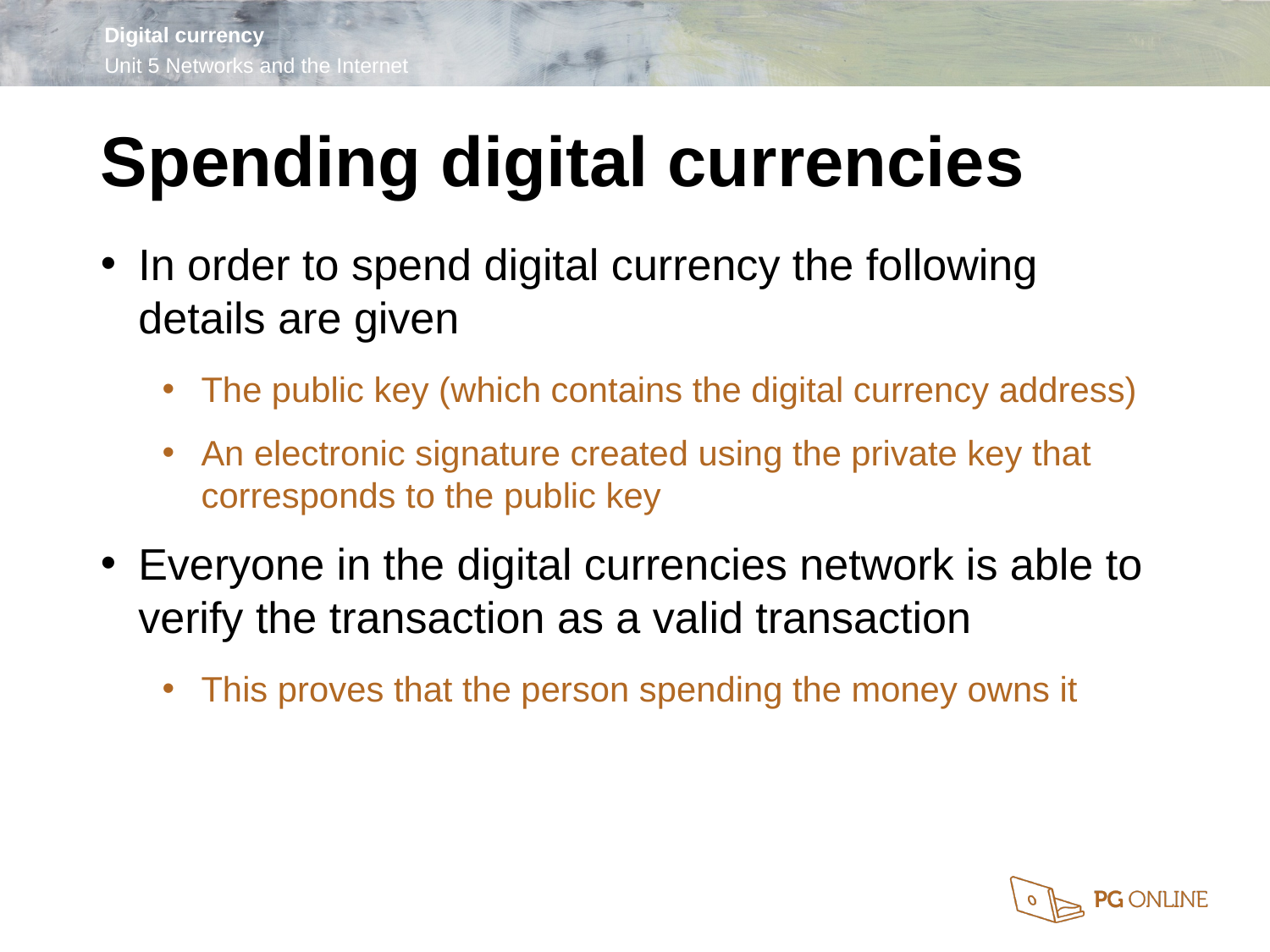

Spending digital currencies
In order to spend digital currency the following details are given
The public key (which contains the digital currency address)
An electronic signature created using the private key that corresponds to the public key
Everyone in the digital currencies network is able to verify the transaction as a valid transaction
This proves that the person spending the money owns it